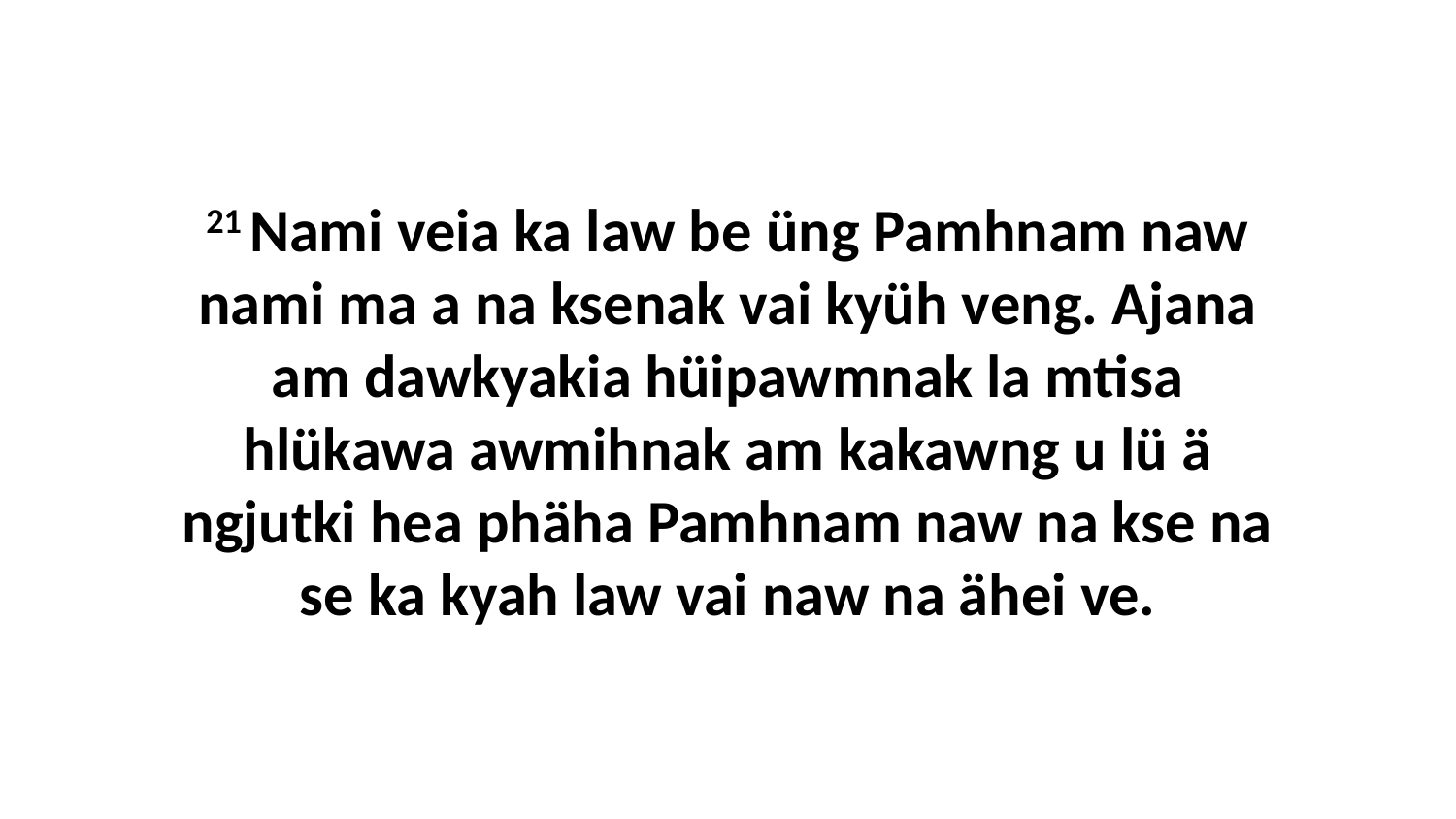

21 Nami veia ka law be üng Pamhnam naw nami ma a na ksenak vai kyüh veng. Ajana am dawkyakia hüipawmnak la mtisa hlükawa awmihnak am kakawng u lü ä ngjutki hea phäha Pamhnam naw na kse na se ka kyah law vai naw na ähei ve.